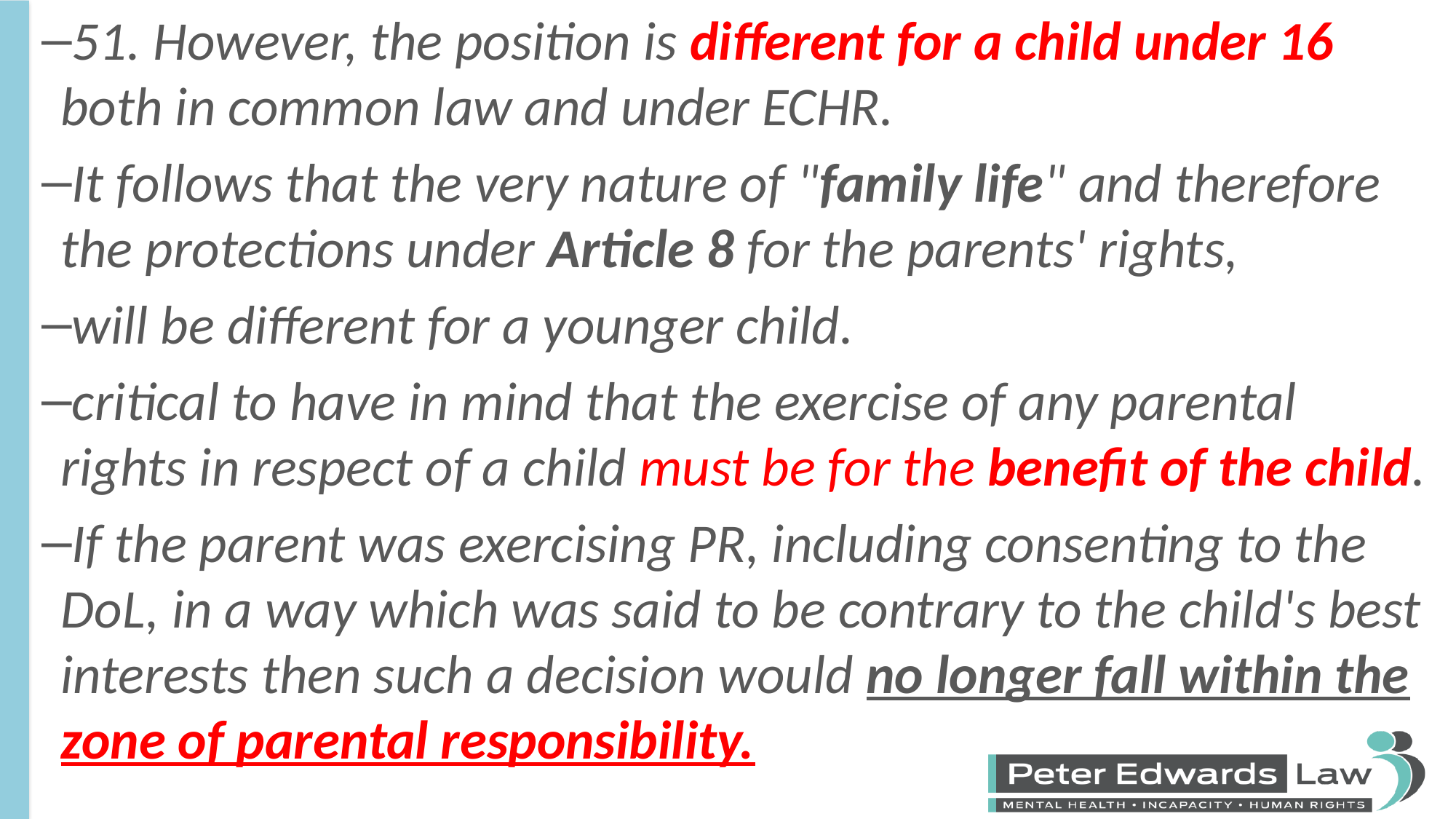

51. However, the position is different for a child under 16 both in common law and under ECHR.
It follows that the very nature of "family life" and therefore the protections under Article 8 for the parents' rights,
will be different for a younger child.
critical to have in mind that the exercise of any parental rights in respect of a child must be for the benefit of the child.
If the parent was exercising PR, including consenting to the DoL, in a way which was said to be contrary to the child's best interests then such a decision would no longer fall within the zone of parental responsibility.